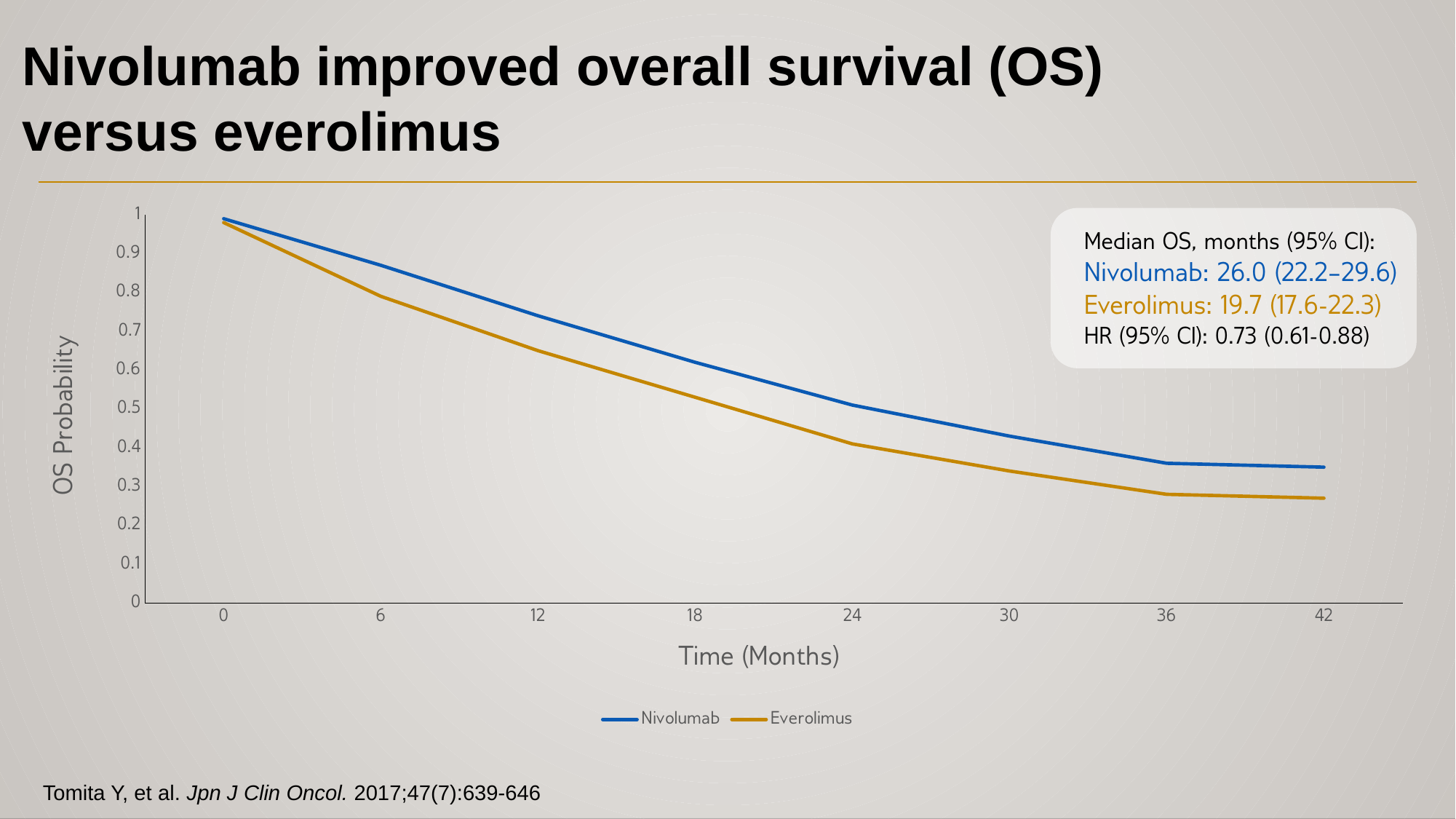

Nivolumab improved overall survival (OS)
versus everolimus

### Chart

| Category | Nivolumab | Everolimus |
|---|---|---|
| 0 | 0.99 | 0.98 |
| 6 | 0.87 | 0.79 |
| 12 | 0.74 | 0.65 |
| 18 | 0.62 | 0.53 |
| 24 | 0.51 | 0.41 |
| 30 | 0.43 | 0.34 |
| 36 | 0.36 | 0.28 |
| 42 | 0.35 | 0.27 |
Median OS, months (95% CI):
Nivolumab: 26.0 (22.2–29.6)
Everolimus: 19.7 (17.6-22.3)
HR (95% CI): 0.73 (0.61-0.88)